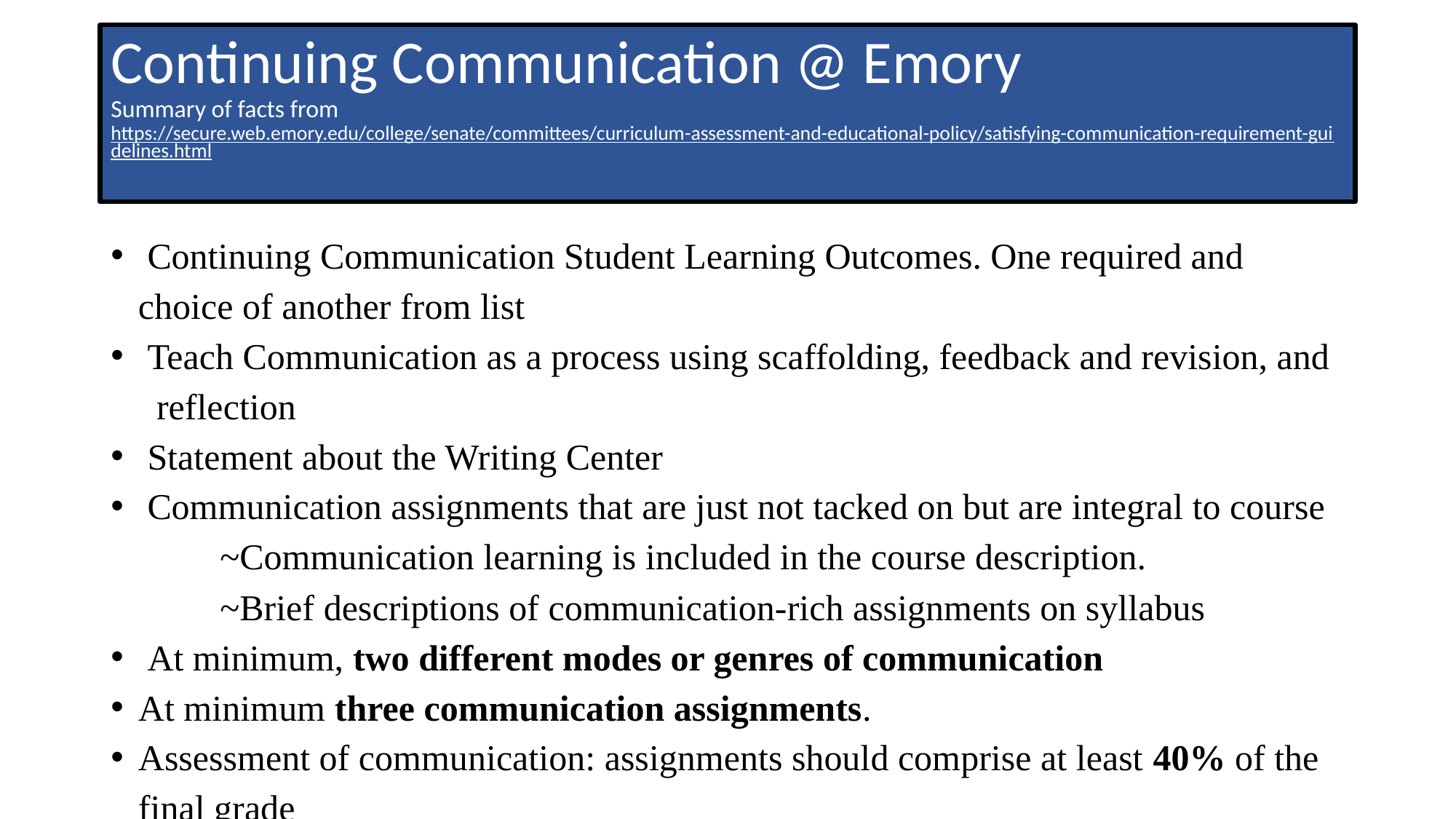

# Continuing Communication @ Emory Summary of facts from https://secure.web.emory.edu/college/senate/committees/curriculum-assessment-and-educational-policy/satisfying-communication-requirement-guidelines.html
 Continuing Communication Student Learning Outcomes. One required and choice of another from list
 Teach Communication as a process using scaffolding, feedback and revision, and
     reflection
 Statement about the Writing Center
 Communication assignments that are just not tacked on but are integral to course
	~Communication learning is included in the course description.
	~Brief descriptions of communication-rich assignments on syllabus
 At minimum, two different modes or genres of communication
At minimum three communication assignments.
Assessment of communication: assignments should comprise at least 40% of the final grade